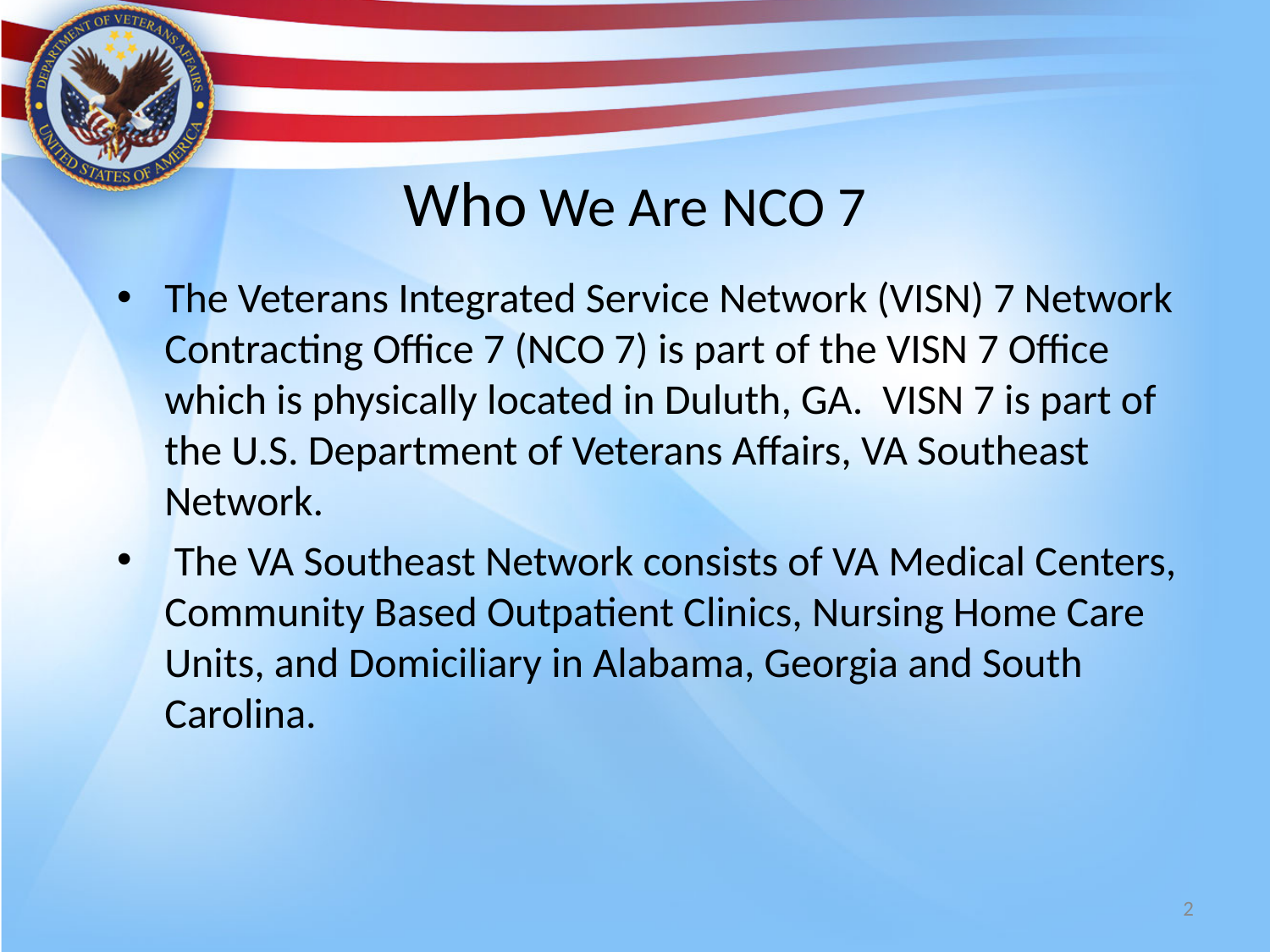

# Who We Are NCO 7
The Veterans Integrated Service Network (VISN) 7 Network Contracting Office 7 (NCO 7) is part of the VISN 7 Office which is physically located in Duluth, GA.  VISN 7 is part of the U.S. Department of Veterans Affairs, VA Southeast Network.
 The VA Southeast Network consists of VA Medical Centers, Community Based Outpatient Clinics, Nursing Home Care Units, and Domiciliary in Alabama, Georgia and South Carolina.

2